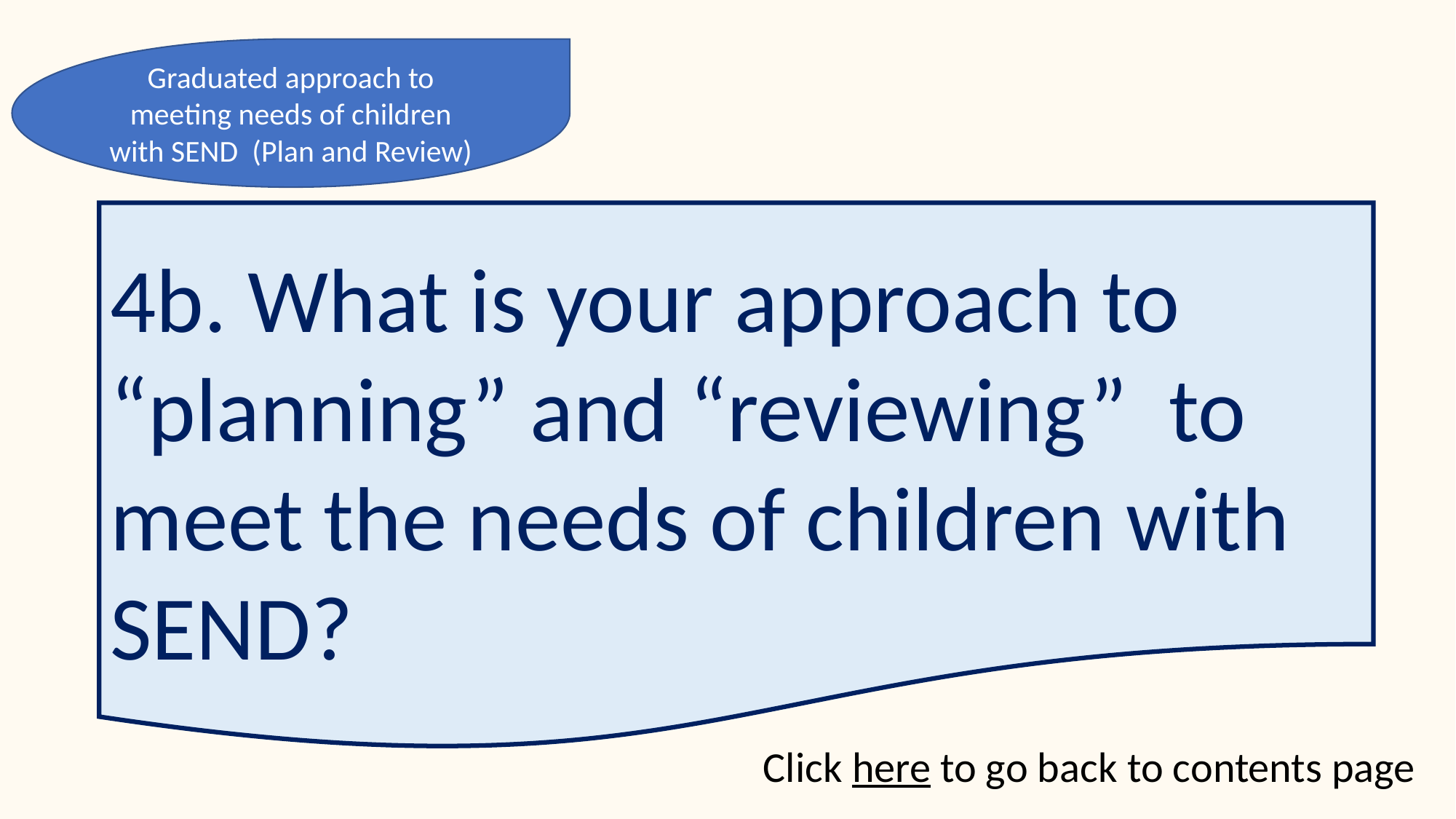

Graduated approach to meeting needs of children with SEND  (Plan and Review)

4b. What is your approach to “planning” and “reviewing”  to meet the needs of children with SEND?

Click here to go back to contents page